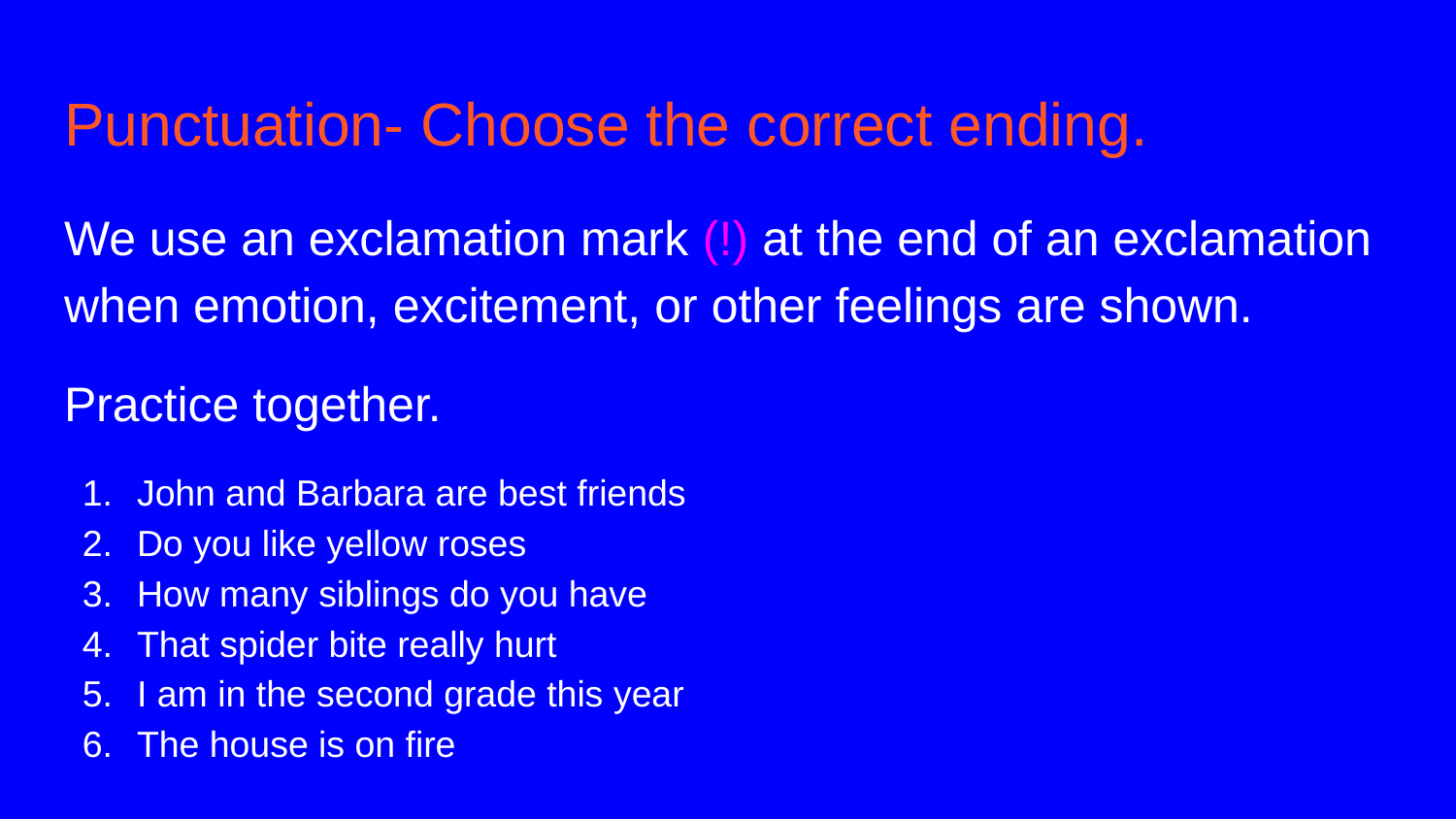

# Punctuation- Choose the correct ending.
We use an exclamation mark (!) at the end of an exclamation when emotion, excitement, or other feelings are shown.
Practice together.
John and Barbara are best friends
Do you like yellow roses
How many siblings do you have
That spider bite really hurt
I am in the second grade this year
The house is on fire